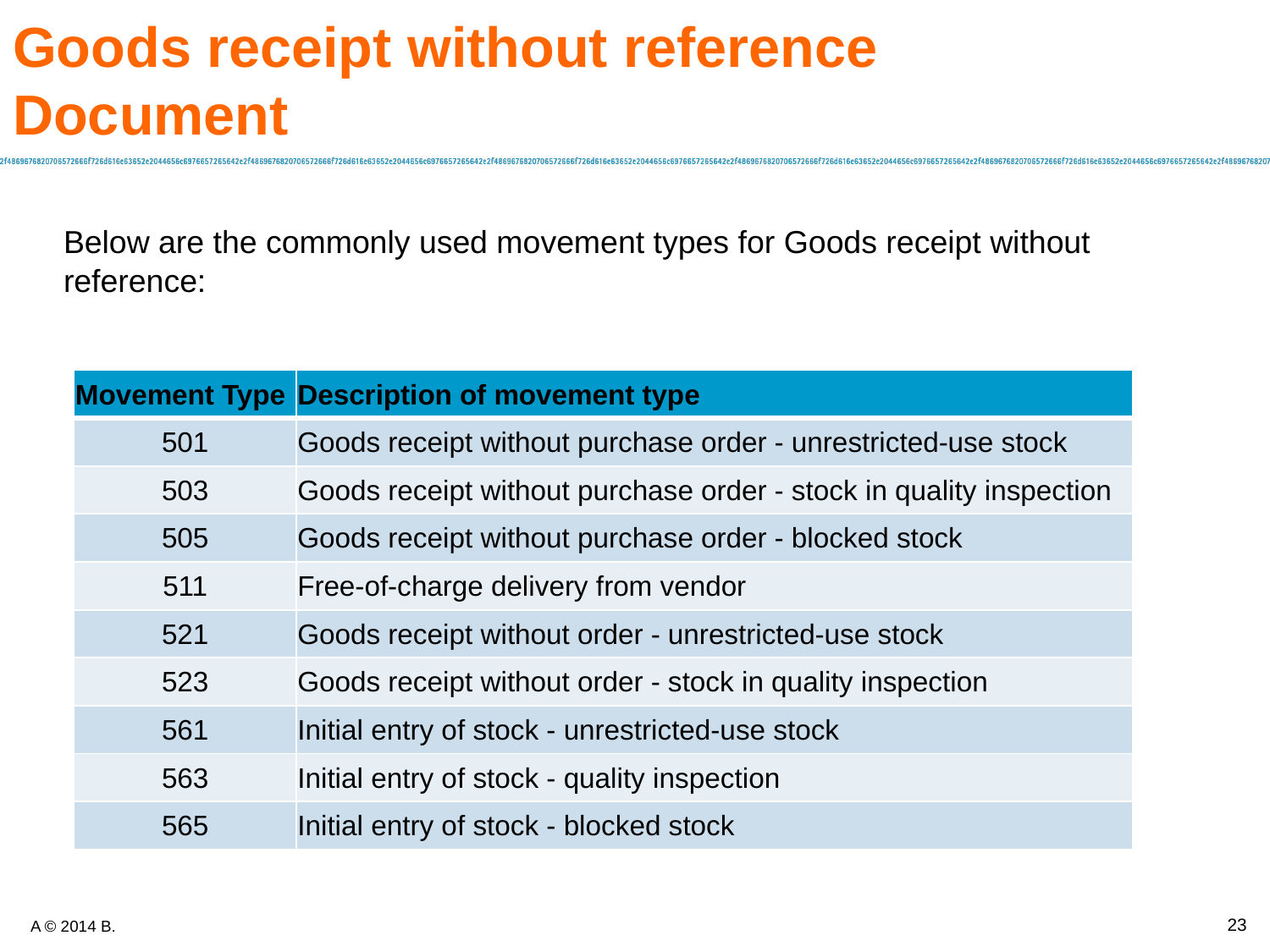

# Goods receipt without reference Document
Below are the commonly used movement types for Goods receipt without reference:

| Movement Type | Description of movement type |
| --- | --- |
| 501 | Goods receipt without purchase order - unrestricted-use stock |
| 503 | Goods receipt without purchase order - stock in quality inspection |
| 505 | Goods receipt without purchase order - blocked stock |
| 511 | Free-of-charge delivery from vendor |
| 521 | Goods receipt without order - unrestricted-use stock |
| 523 | Goods receipt without order - stock in quality inspection |
| 561 | Initial entry of stock - unrestricted-use stock |
| 563 | Initial entry of stock - quality inspection |
| 565 | Initial entry of stock - blocked stock |

23